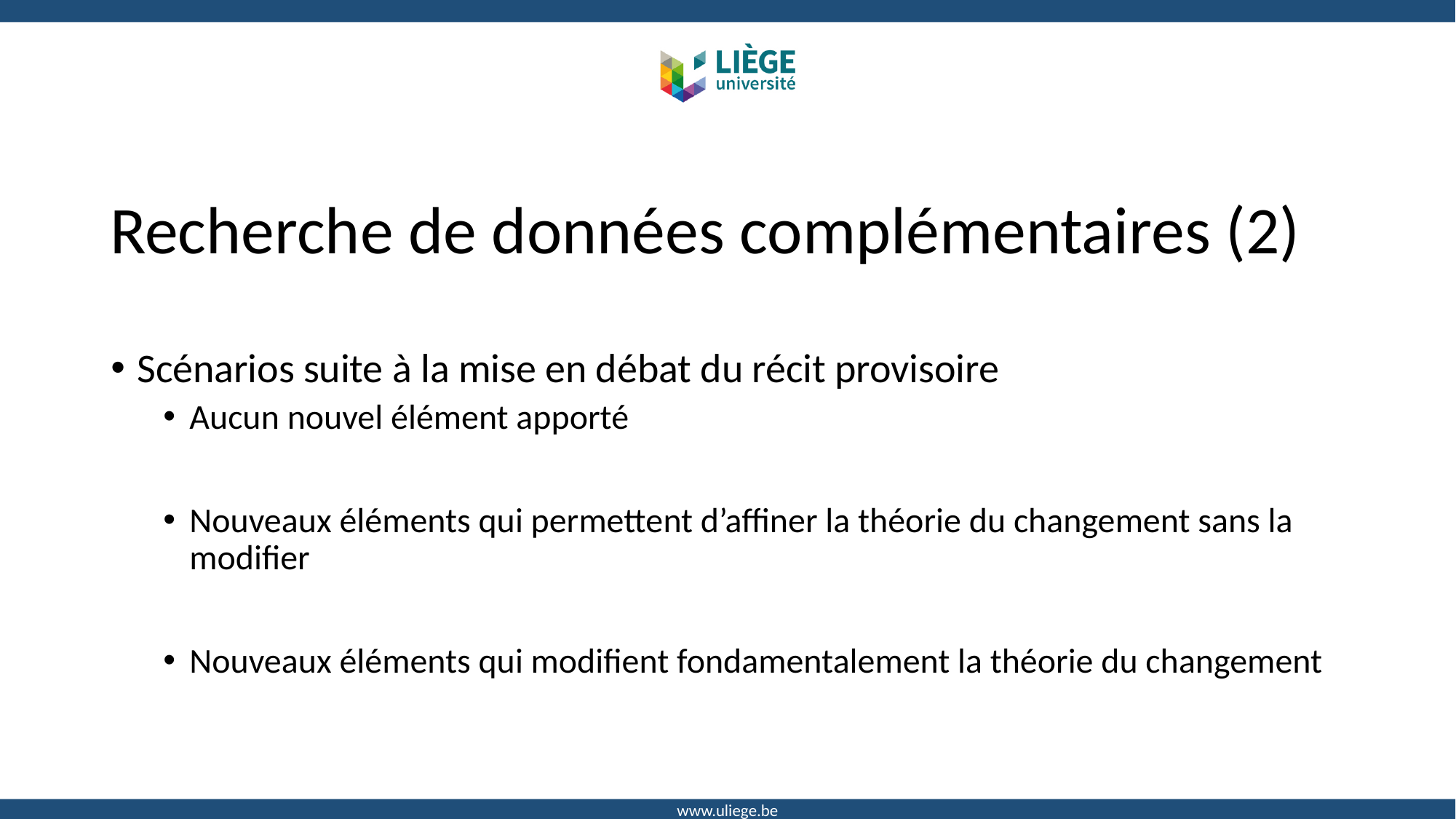

# Recherche de données complémentaires (2)
Scénarios suite à la mise en débat du récit provisoire
Aucun nouvel élément apporté

Nouveaux éléments qui permettent d’affiner la théorie du changement sans la modifier

Nouveaux éléments qui modifient fondamentalement la théorie du changement